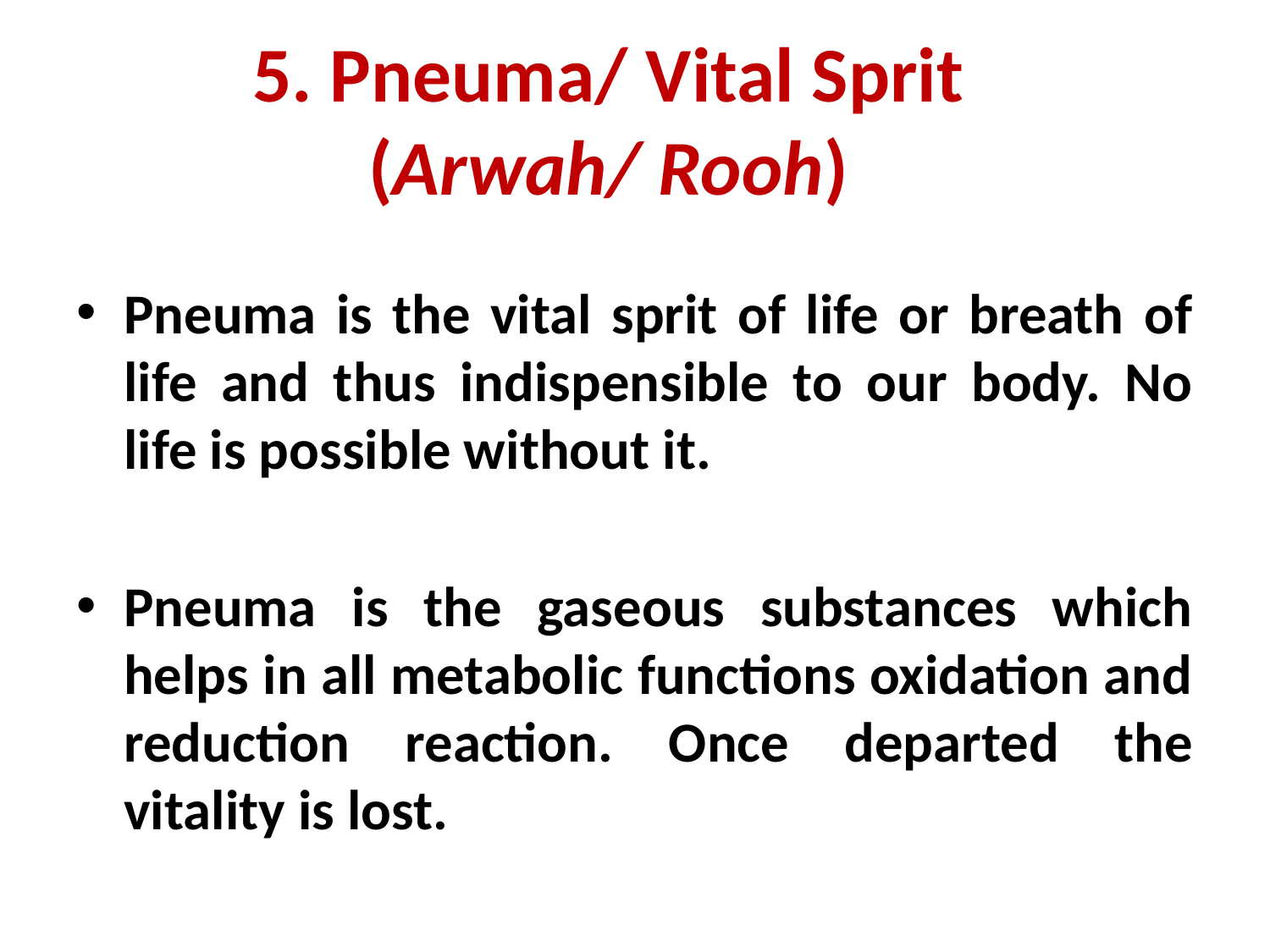

# 5. Pneuma/ Vital Sprit (Arwah/ Rooh)
Pneuma is the vital sprit of life or breath of life and thus indispensible to our body. No life is possible without it.

Pneuma is the gaseous substances which helps in all metabolic functions oxidation and reduction reaction. Once departed the vitality is lost.